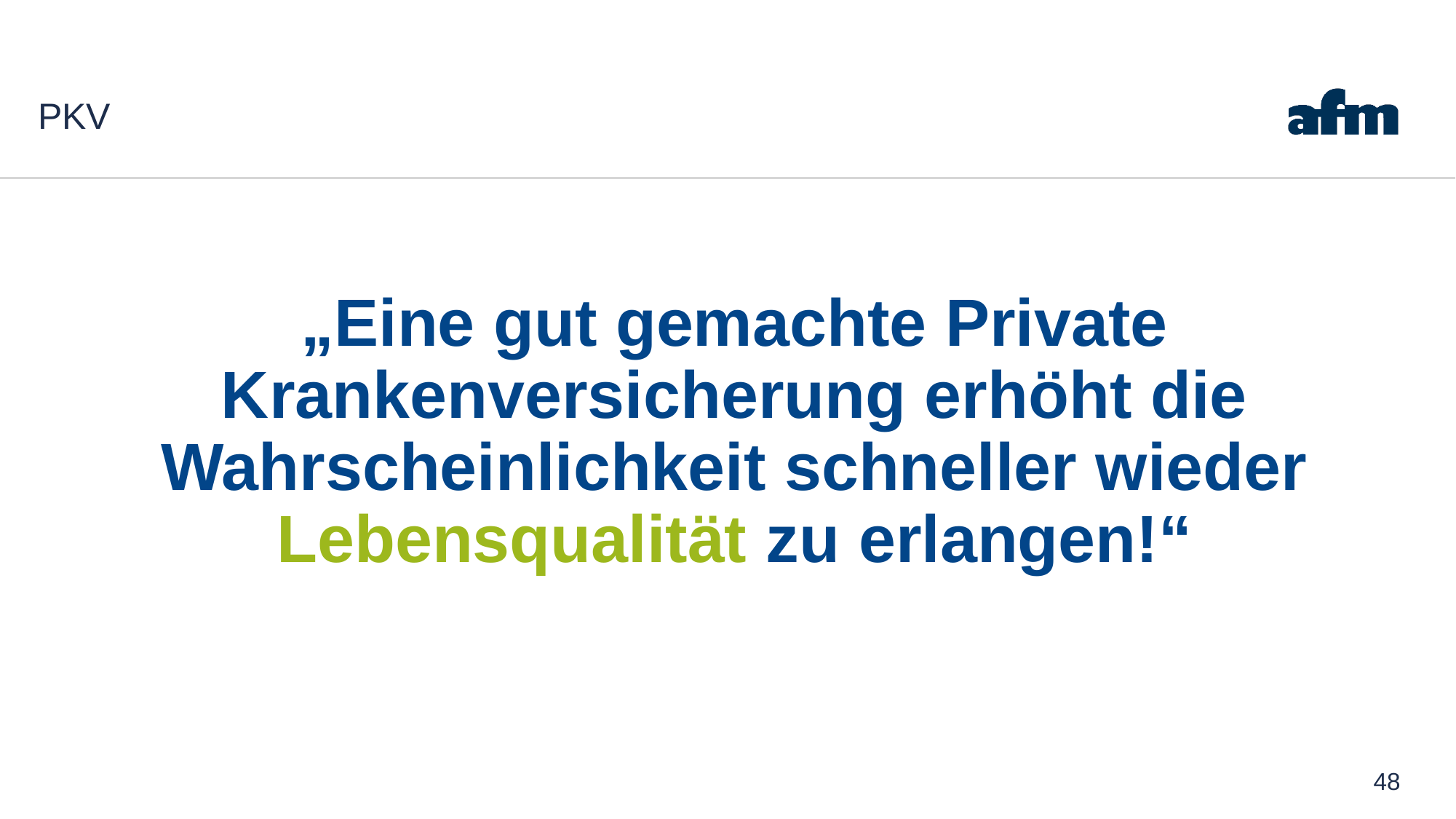

# PKV

„Eine gut gemachte Private Krankenversicherung erhöht die Wahrscheinlichkeit schneller wieder Lebensqualität zu erlangen!“
48